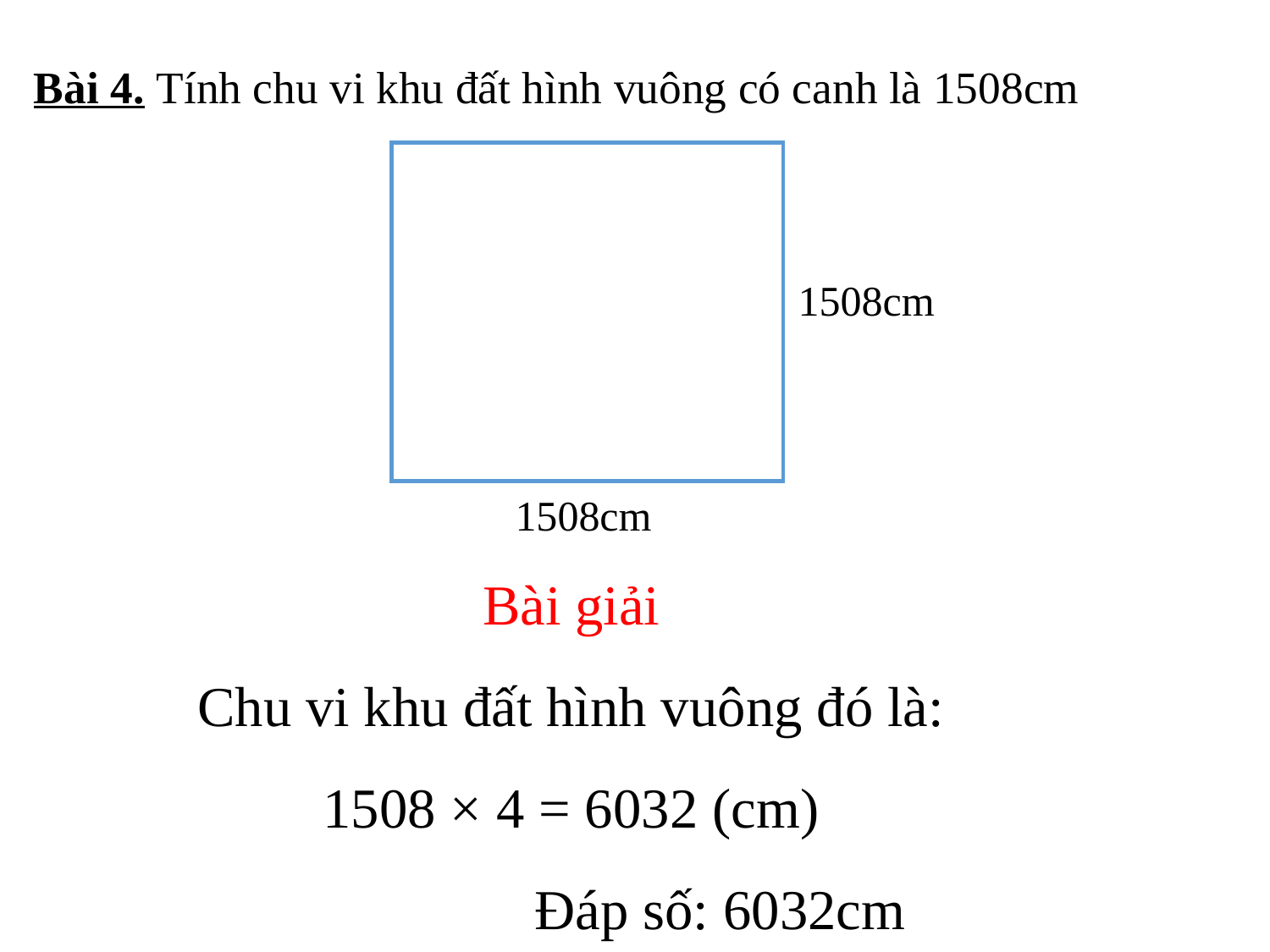

# Bài 4. Tính chu vi khu đất hình vuông có canh là 1508cm

1508cm
1508cm
Bài giải
Chu vi khu đất hình vuông đó là:
1508 × 4 = 6032 (cm)
                     Đáp số: 6032cm